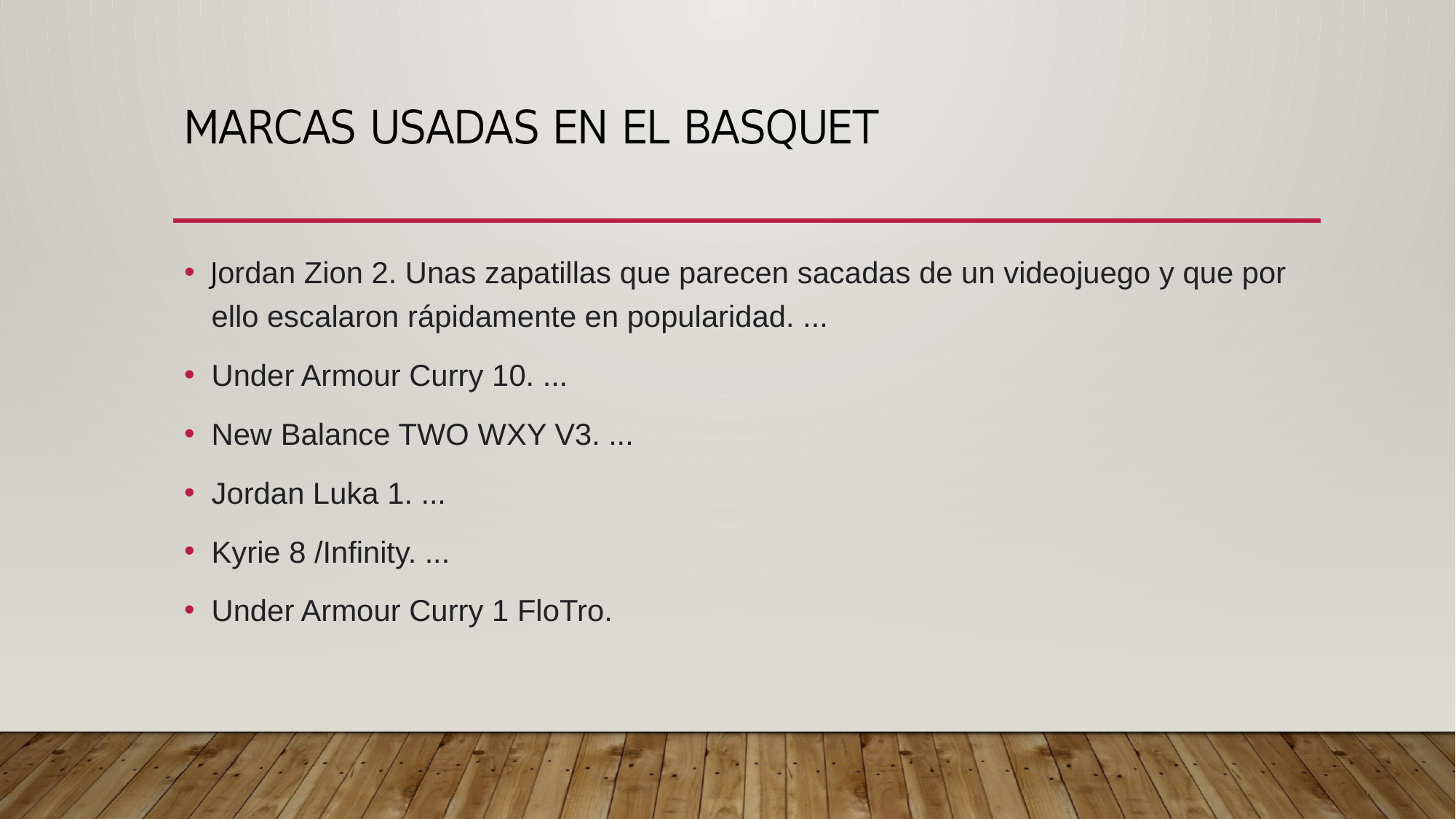

# Marcas usadas en el basquet
Jordan Zion 2. Unas zapatillas que parecen sacadas de un videojuego y que por ello escalaron rápidamente en popularidad. ...
Under Armour Curry 10. ...
New Balance TWO WXY V3. ...
Jordan Luka 1. ...
Kyrie 8 /Infinity. ...
Under Armour Curry 1 FloTro.